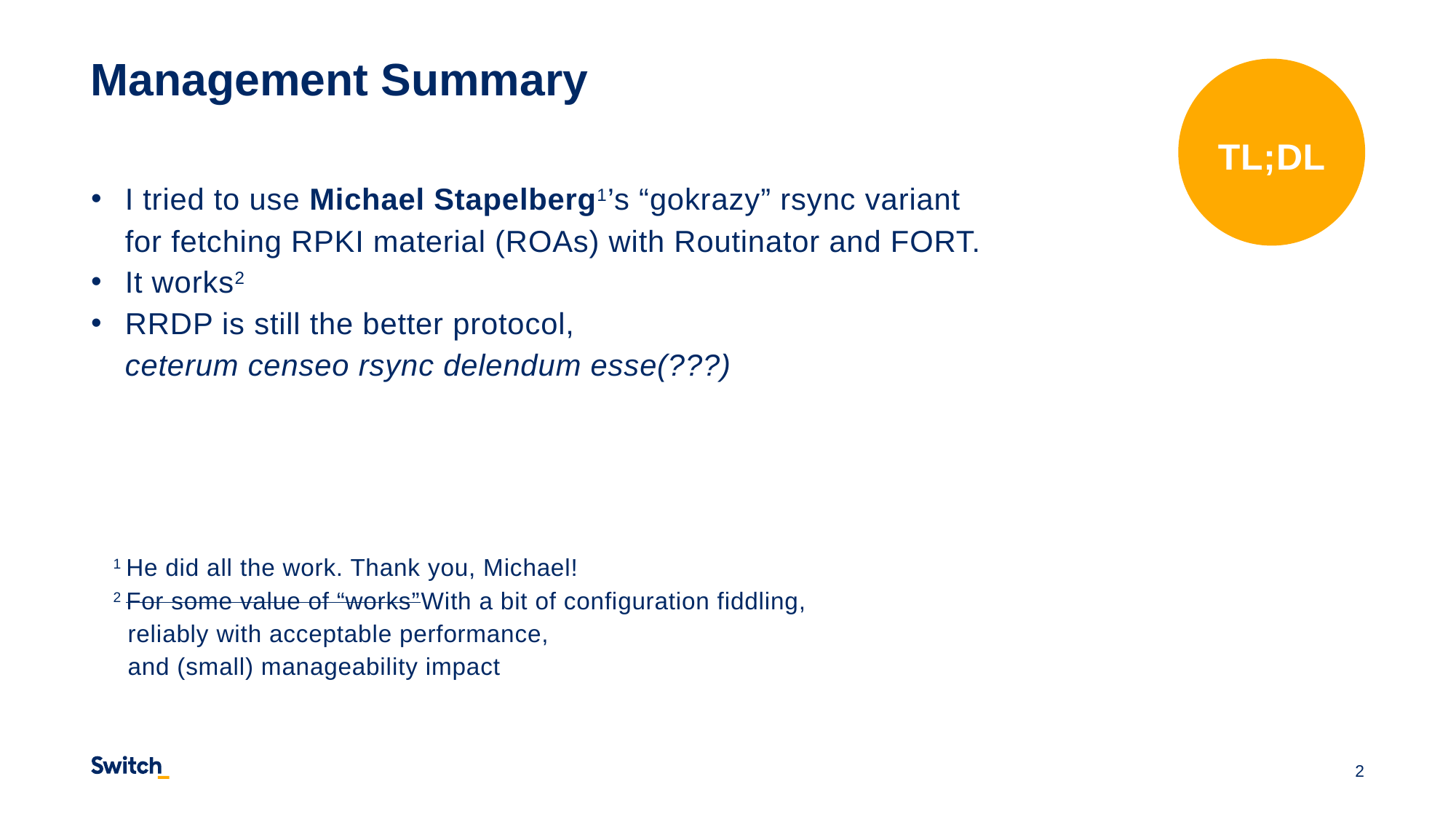

# Management Summary
TL;DL
I tried to use Michael Stapelberg1’s “gokrazy” rsync variant
for fetching RPKI material (ROAs) with Routinator and FORT.
It works2
RRDP is still the better protocol,
ceterum censeo rsync delendum esse(???)

1 He did all the work. Thank you, Michael!
2 For some value of “works”With a bit of configuration fiddling,
  reliably with acceptable performance,
  and (small) manageability impact

2